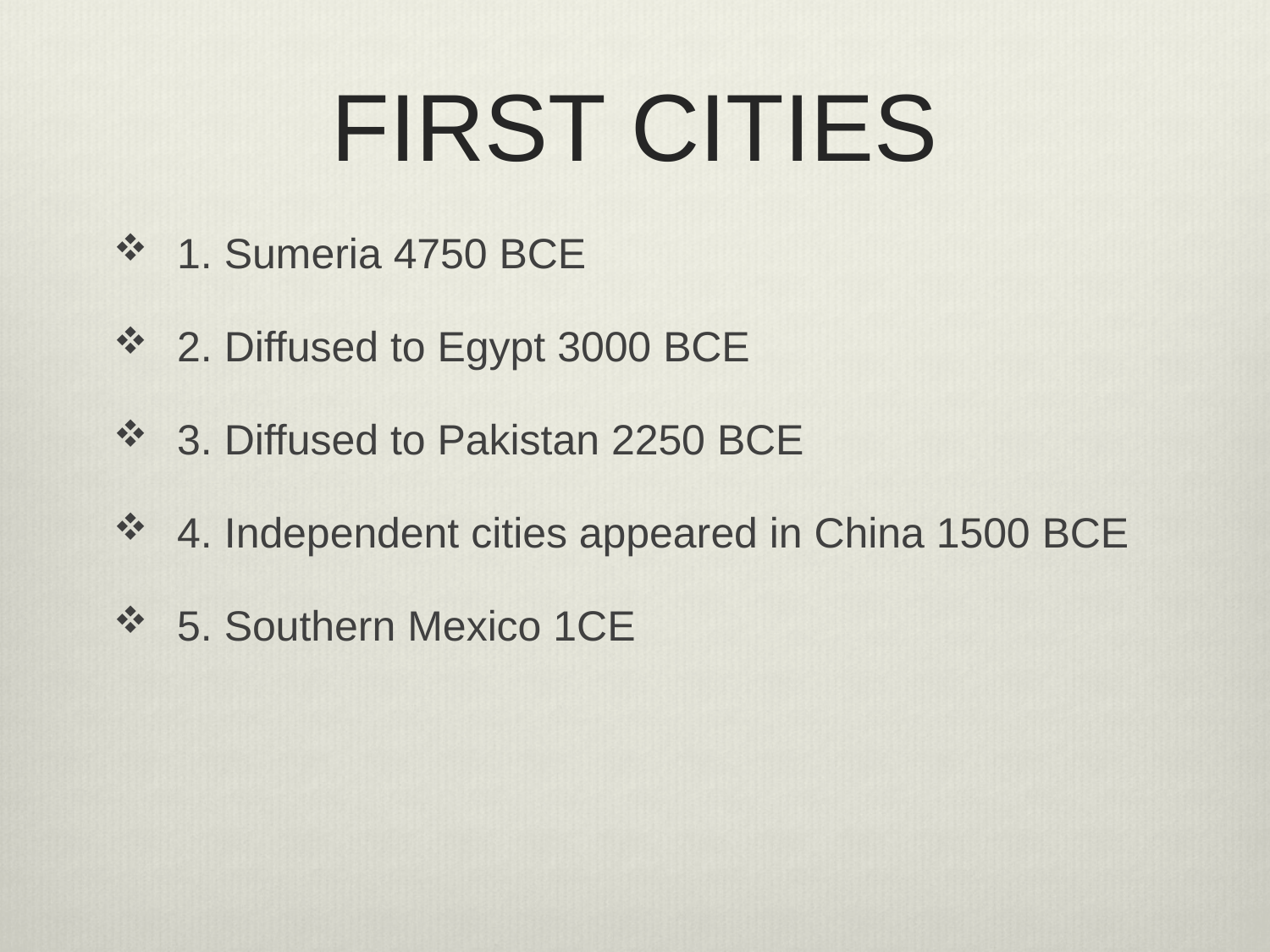

# FIRST CITIES
1. Sumeria 4750 BCE
2. Diffused to Egypt 3000 BCE
3. Diffused to Pakistan 2250 BCE
4. Independent cities appeared in China 1500 BCE
5. Southern Mexico 1CE